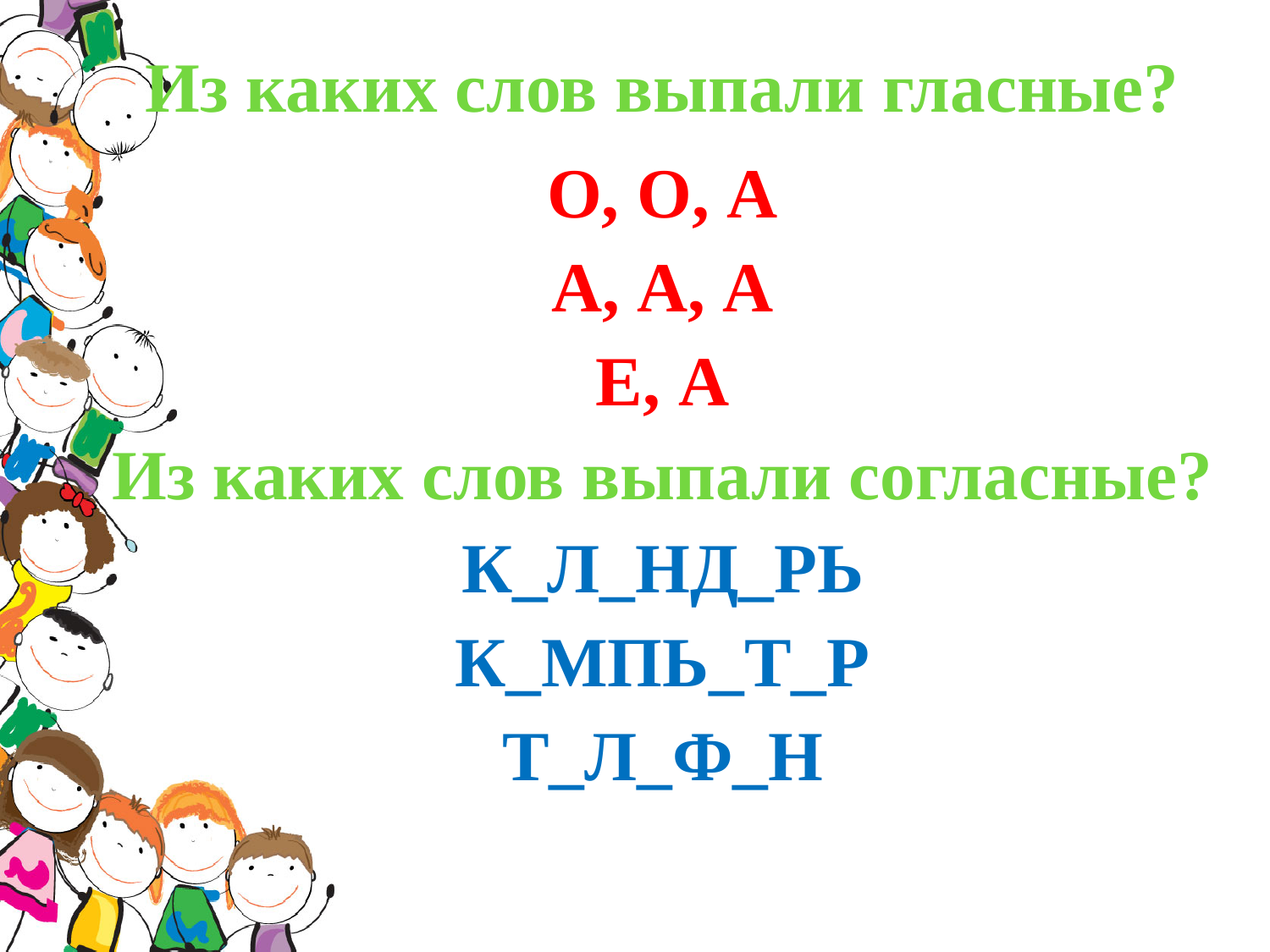

# Из каких слов выпали гласные?
О, О, А
А, А, А
Е, А
Из каких слов выпали согласные?
К_Л_НД_РЬ
К_МПЬ_Т_Р
Т_Л_Ф_Н